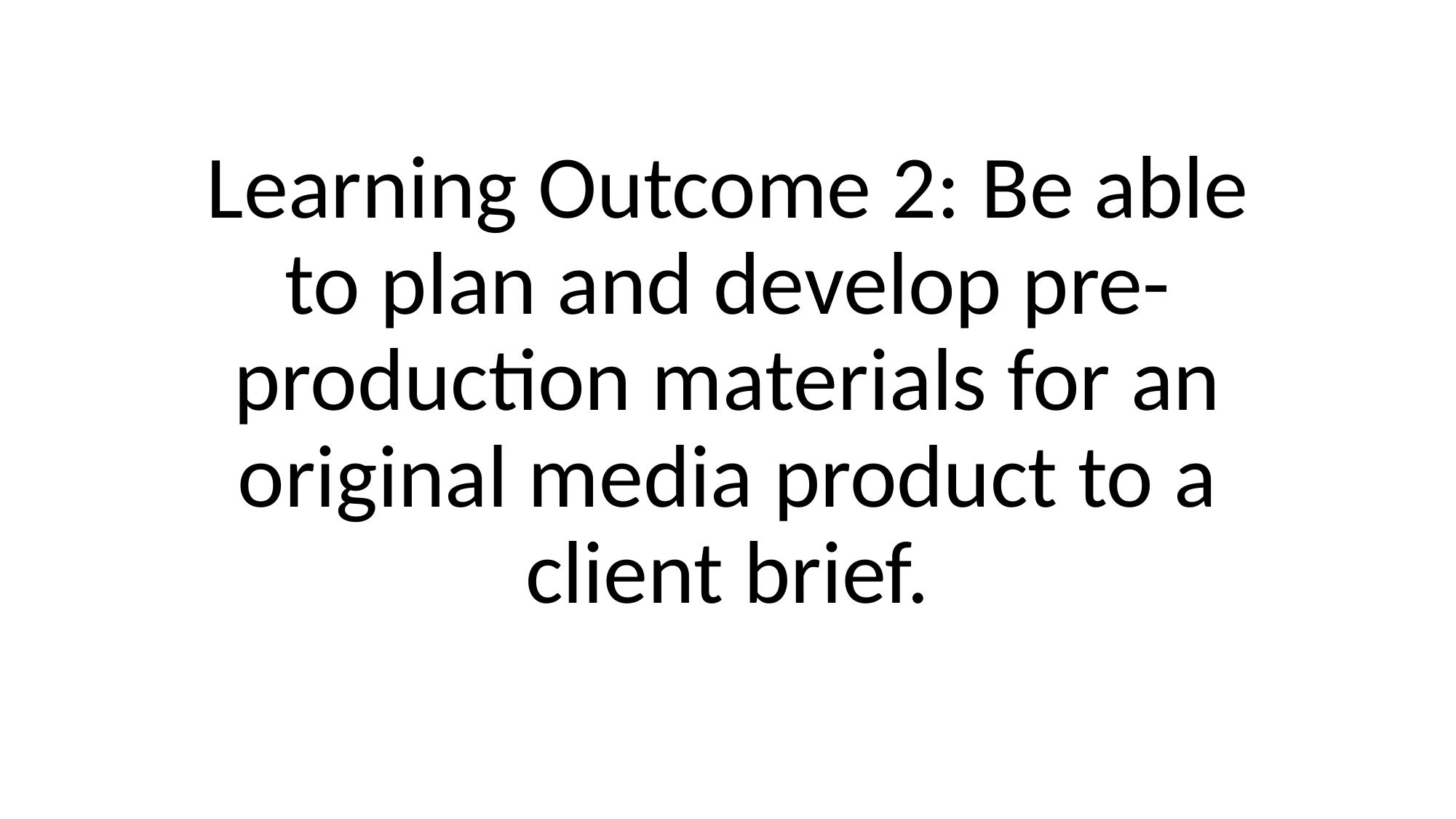

# Learning Outcome 2: Be able to plan and develop pre-production materials for an original media product to a client brief.